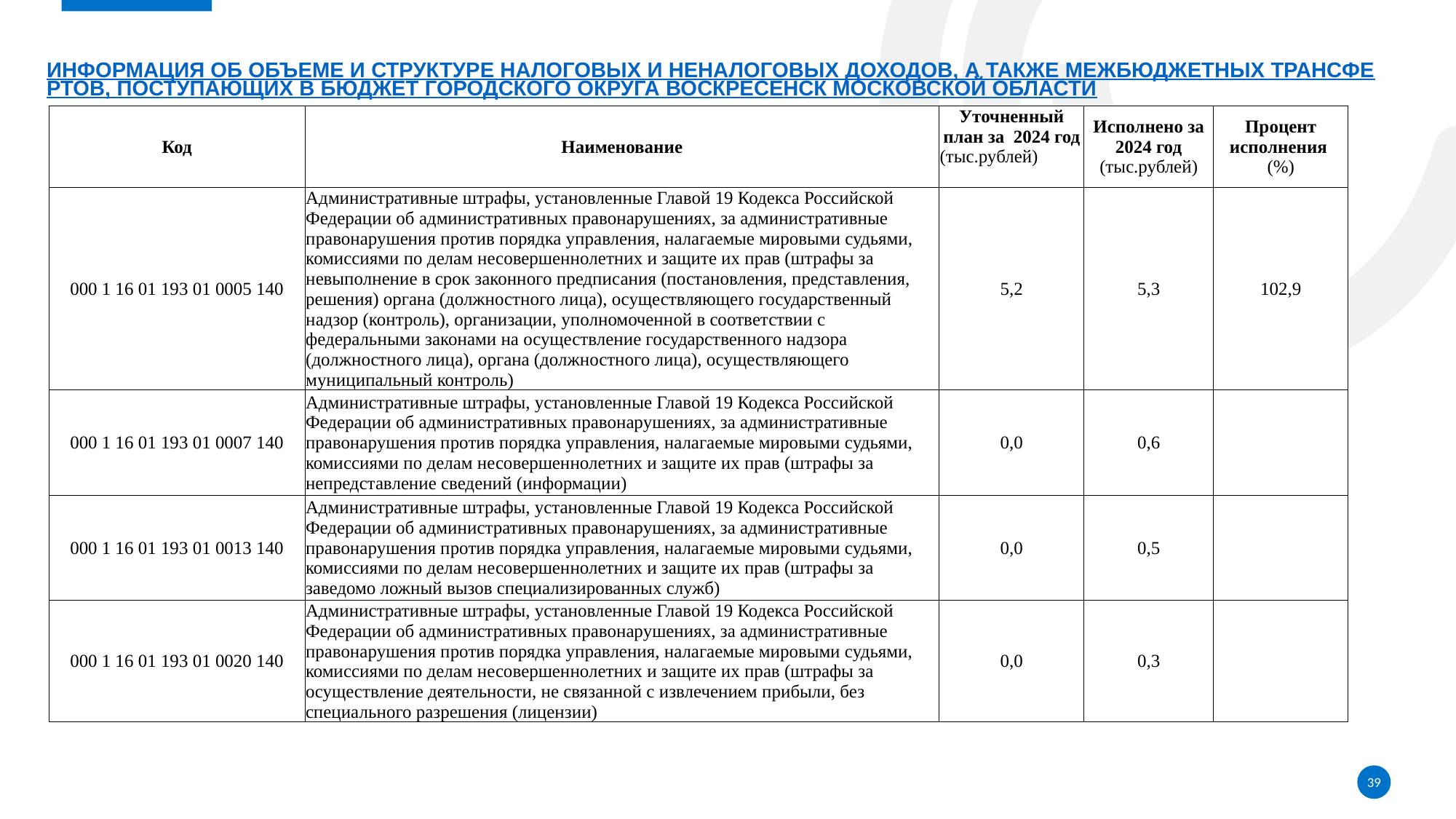

# Информация об объеме и структуре налоговых и неналоговых доходов, а также межбюджетных трансфертов, поступающих в бюджет городского округа Воскресенск Московской области
| Код | Наименование | Уточненный план за 2024 год (тыс.рублей) | Исполнено за 2024 год (тыс.рублей) | Процент исполнения (%) |
| --- | --- | --- | --- | --- |
| 000 1 16 01 193 01 0005 140 | Административные штрафы, установленные Главой 19 Кодекса Российской Федерации об административных правонарушениях, за административные правонарушения против порядка управления, налагаемые мировыми судьями, комиссиями по делам несовершеннолетних и защите их прав (штрафы за невыполнение в срок законного предписания (постановления, представления, решения) органа (должностного лица), осуществляющего государственный надзор (контроль), организации, уполномоченной в соответствии с федеральными законами на осуществление государственного надзора (должностного лица), органа (должностного лица), осуществляющего муниципальный контроль) | 5,2 | 5,3 | 102,9 |
| 000 1 16 01 193 01 0007 140 | Административные штрафы, установленные Главой 19 Кодекса Российской Федерации об административных правонарушениях, за административные правонарушения против порядка управления, налагаемые мировыми судьями, комиссиями по делам несовершеннолетних и защите их прав (штрафы за непредставление сведений (информации) | 0,0 | 0,6 |  |
| 000 1 16 01 193 01 0013 140 | Административные штрафы, установленные Главой 19 Кодекса Российской Федерации об административных правонарушениях, за административные правонарушения против порядка управления, налагаемые мировыми судьями, комиссиями по делам несовершеннолетних и защите их прав (штрафы за заведомо ложный вызов специализированных служб) | 0,0 | 0,5 |  |
| 000 1 16 01 193 01 0020 140 | Административные штрафы, установленные Главой 19 Кодекса Российской Федерации об административных правонарушениях, за административные правонарушения против порядка управления, налагаемые мировыми судьями, комиссиями по делам несовершеннолетних и защите их прав (штрафы за осуществление деятельности, не связанной с извлечением прибыли, без специального разрешения (лицензии) | 0,0 | 0,3 |  |

39